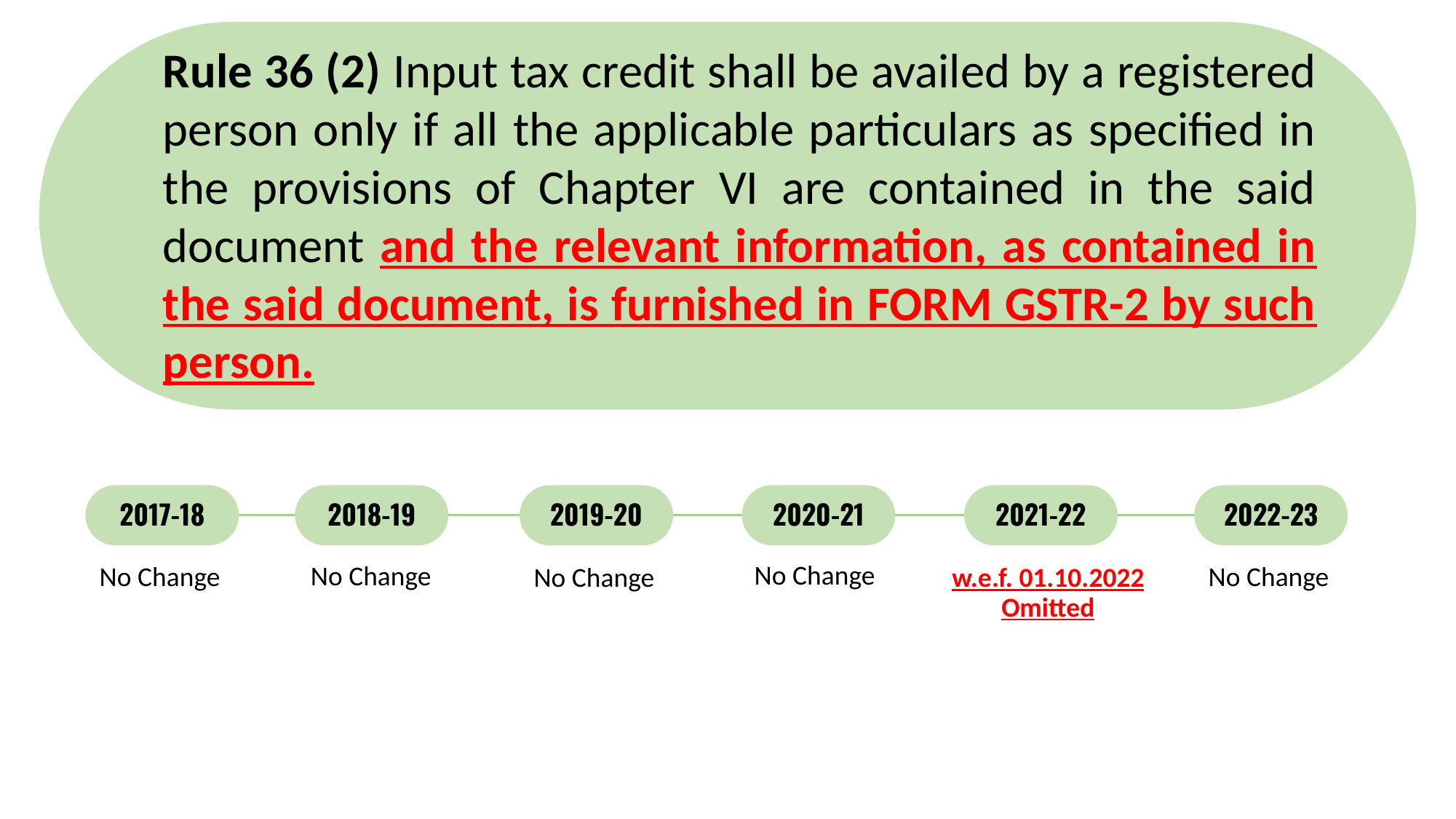

Rule 36 (2) Input tax credit shall be availed by a registered person only if all the applicable particulars as specified in the provisions of Chapter VI are contained in the said document and the relevant information, as contained in the said document, is furnished in FORM GSTR-2 by such person.
2017-18
2018-19
2019-20
2020-21
2021-22
2022-23
No Change

No Change
No Change
No Change
w.e.f. 01.10.2022
Omitted
No Change